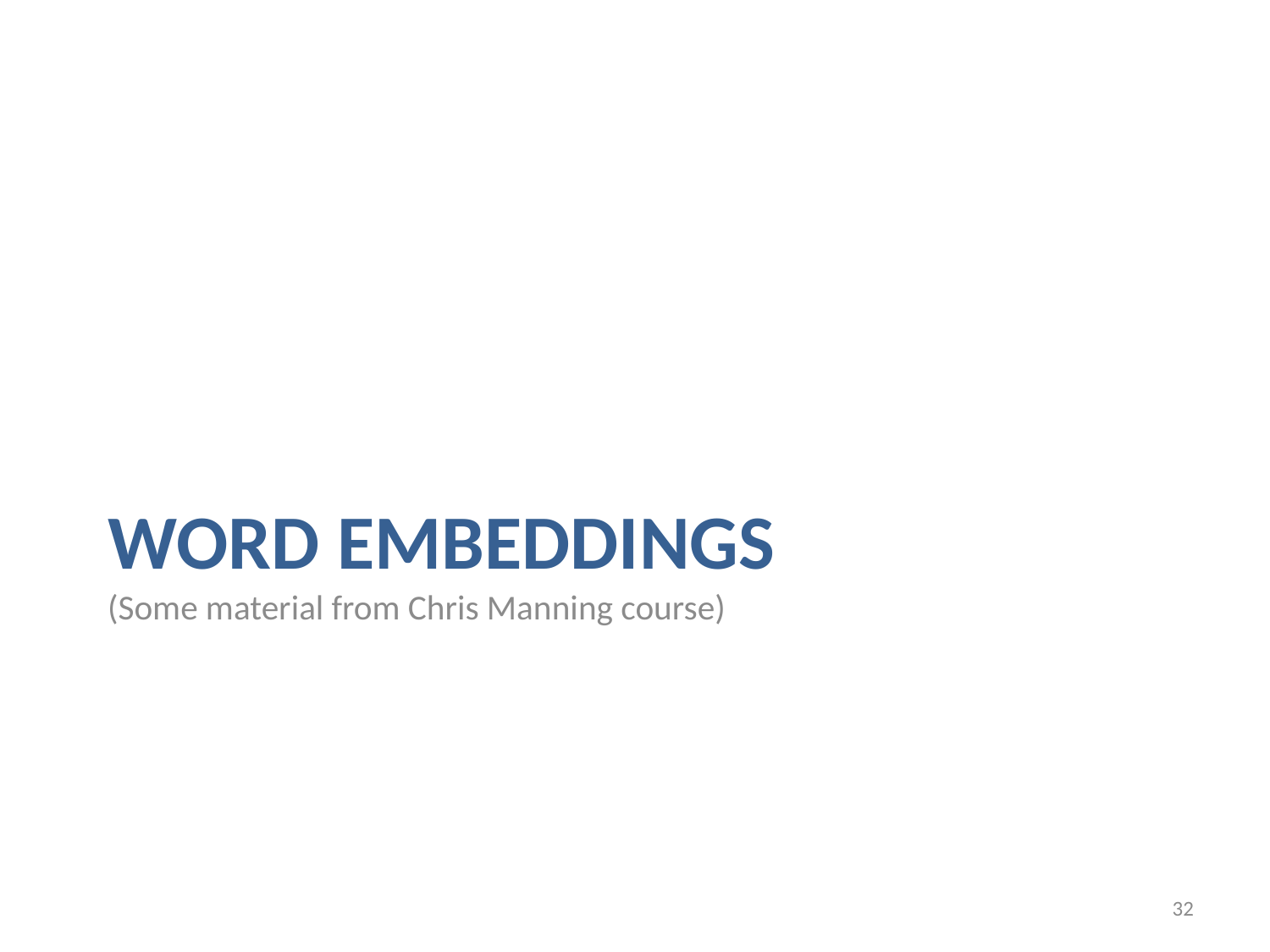

# Word EMBeddings (Some material from Chris Manning course)
32